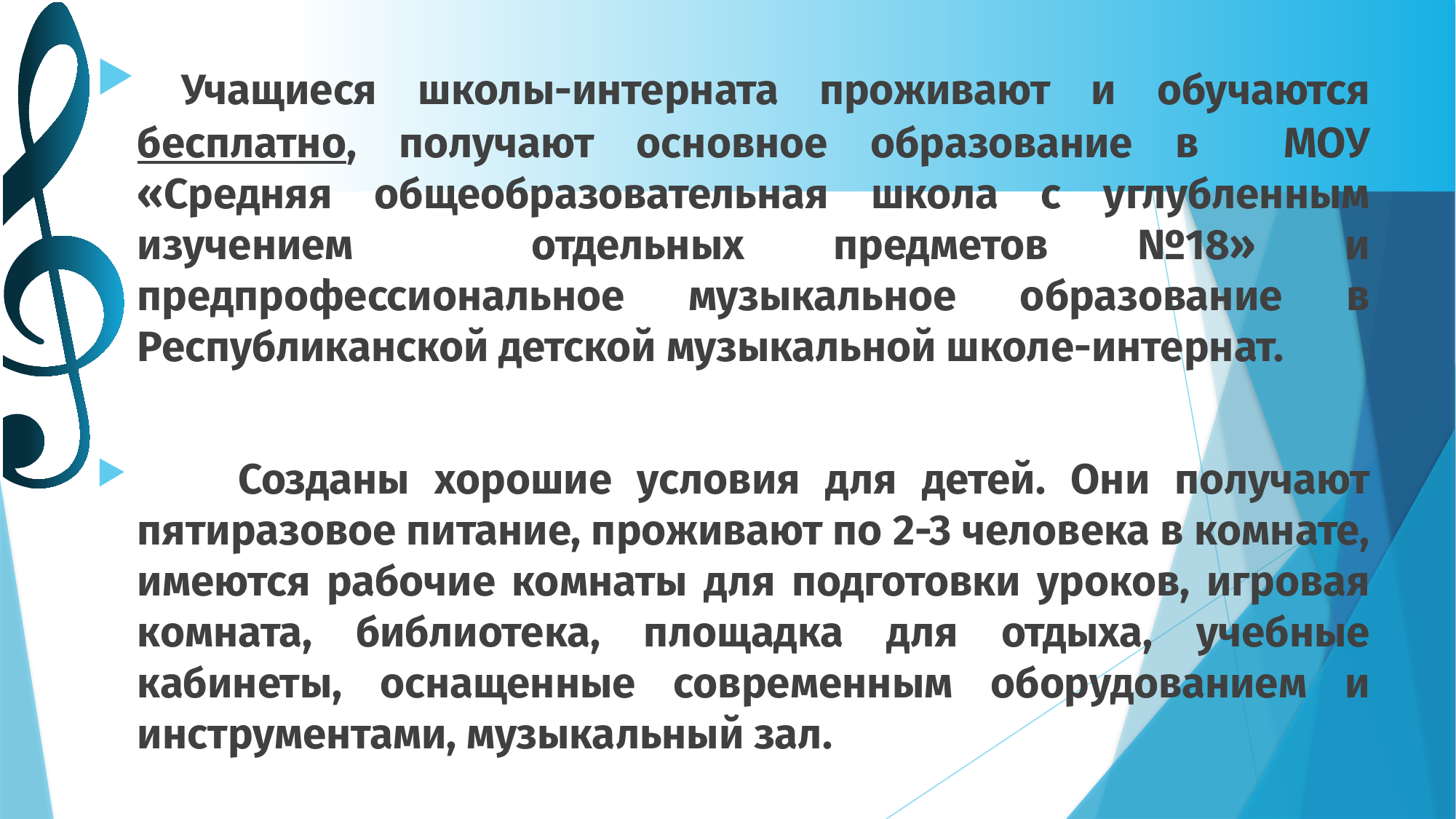

Учащиеся школы-интерната проживают и обучаются бесплатно, получают основное образование в  МОУ «Средняя общеобразовательная школа с углубленным изучением  отдельных предметов №18» и предпрофессиональное музыкальное образование в Республиканской детской музыкальной школе-интернат.

    Созданы хорошие условия для детей. Они получают пятиразовое питание, проживают по 2-3 человека в комнате, имеются рабочие комнаты для подготовки уроков, игровая комната, библиотека, площадка для отдыха, учебные кабинеты, оснащенные современным оборудованием и инструментами, музыкальный зал.